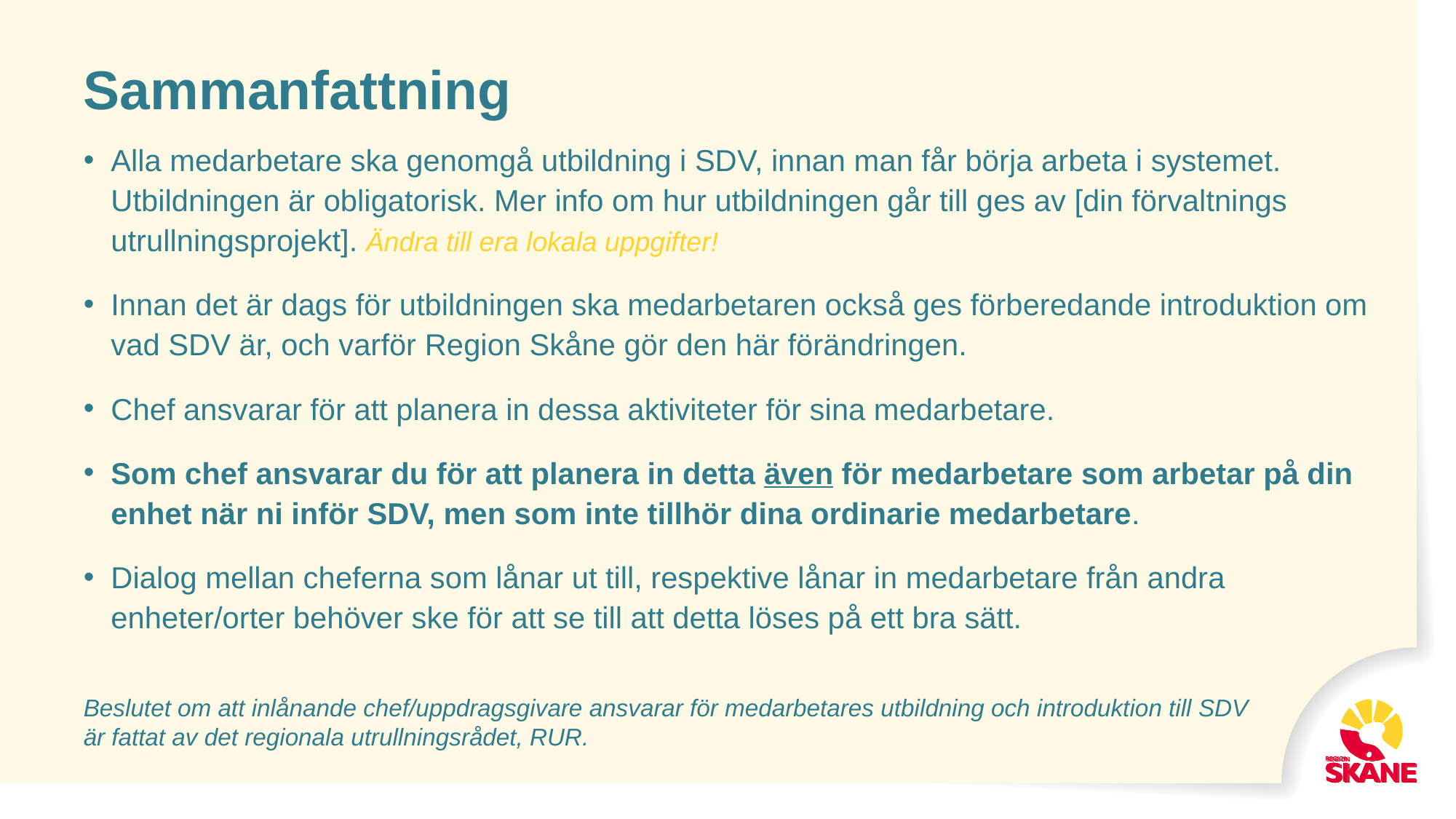

# Sammanfattning
Alla medarbetare ska genomgå utbildning i SDV, innan man får börja arbeta i systemet. Utbildningen är obligatorisk. Mer info om hur utbildningen går till ges av [din förvaltnings utrullningsprojekt]. Ändra till era lokala uppgifter!
Innan det är dags för utbildningen ska medarbetaren också ges förberedande introduktion om vad SDV är, och varför Region Skåne gör den här förändringen.
Chef ansvarar för att planera in dessa aktiviteter för sina medarbetare.
Som chef ansvarar du för att planera in detta även för medarbetare som arbetar på din enhet när ni inför SDV, men som inte tillhör dina ordinarie medarbetare.
Dialog mellan cheferna som lånar ut till, respektive lånar in medarbetare från andra enheter/orter behöver ske för att se till att detta löses på ett bra sätt.
Beslutet om att inlånande chef/uppdragsgivare ansvarar för medarbetares utbildning och introduktion till SDV är fattat av det regionala utrullningsrådet, RUR.